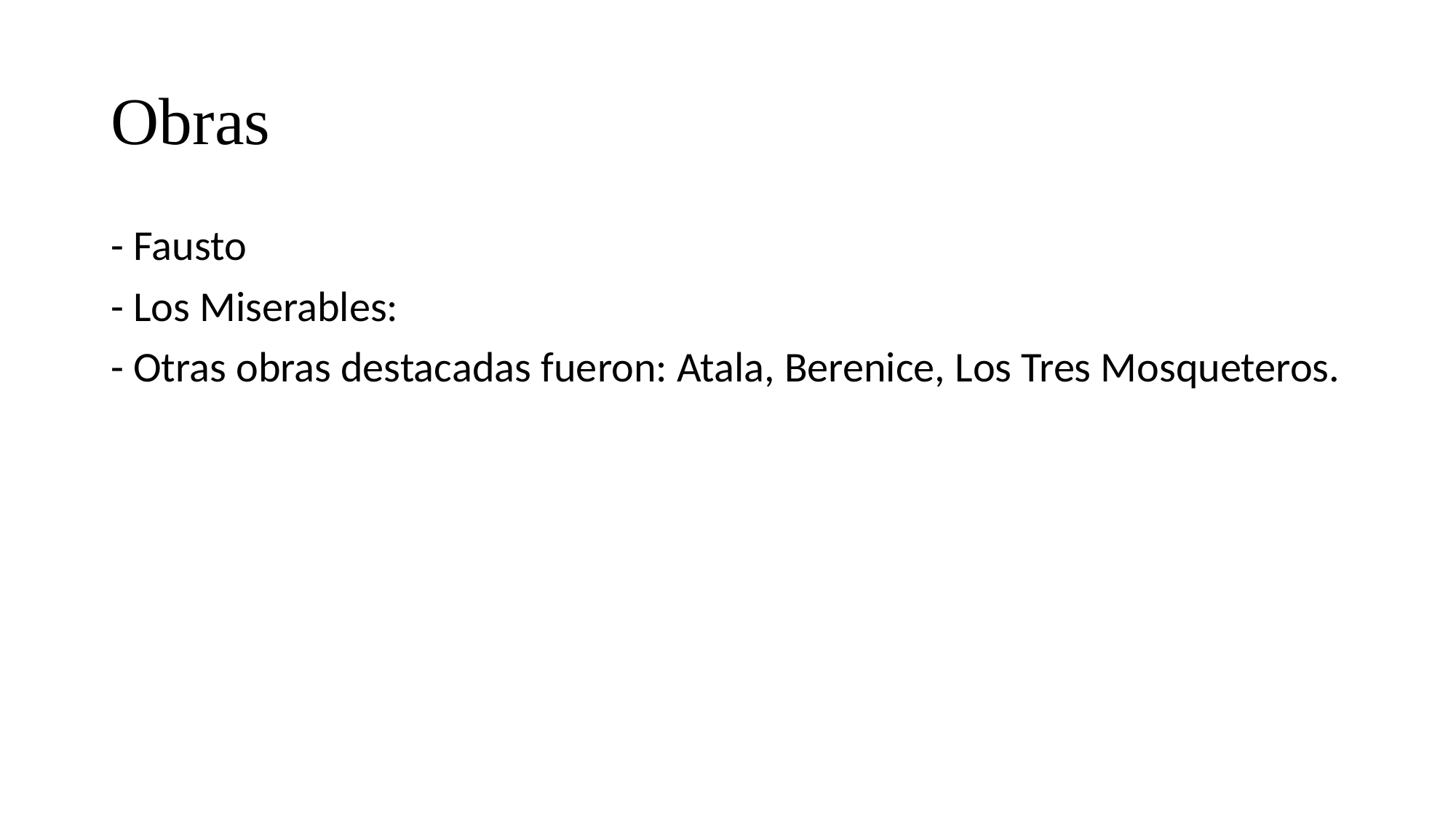

# Obras
- Fausto
- Los Miserables:
- Otras obras destacadas fueron: Atala, Berenice, Los Tres Mosqueteros.